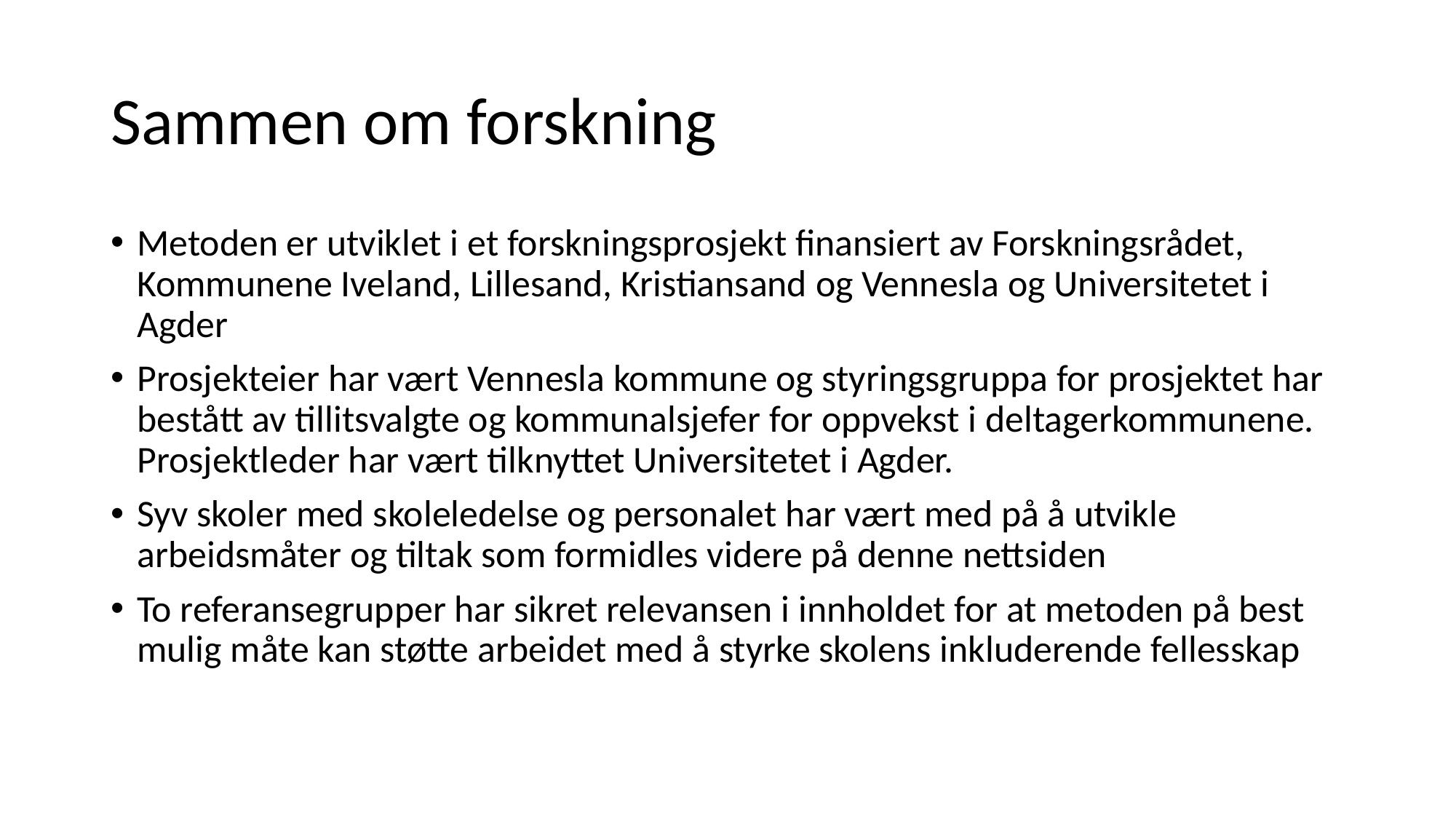

# Sammen om forskning
Metoden er utviklet i et forskningsprosjekt finansiert av Forskningsrådet, Kommunene Iveland, Lillesand, Kristiansand og Vennesla og Universitetet i Agder
Prosjekteier har vært Vennesla kommune og styringsgruppa for prosjektet har bestått av tillitsvalgte og kommunalsjefer for oppvekst i deltagerkommunene. Prosjektleder har vært tilknyttet Universitetet i Agder.
Syv skoler med skoleledelse og personalet har vært med på å utvikle arbeidsmåter og tiltak som formidles videre på denne nettsiden
To referansegrupper har sikret relevansen i innholdet for at metoden på best mulig måte kan støtte arbeidet med å styrke skolens inkluderende fellesskap